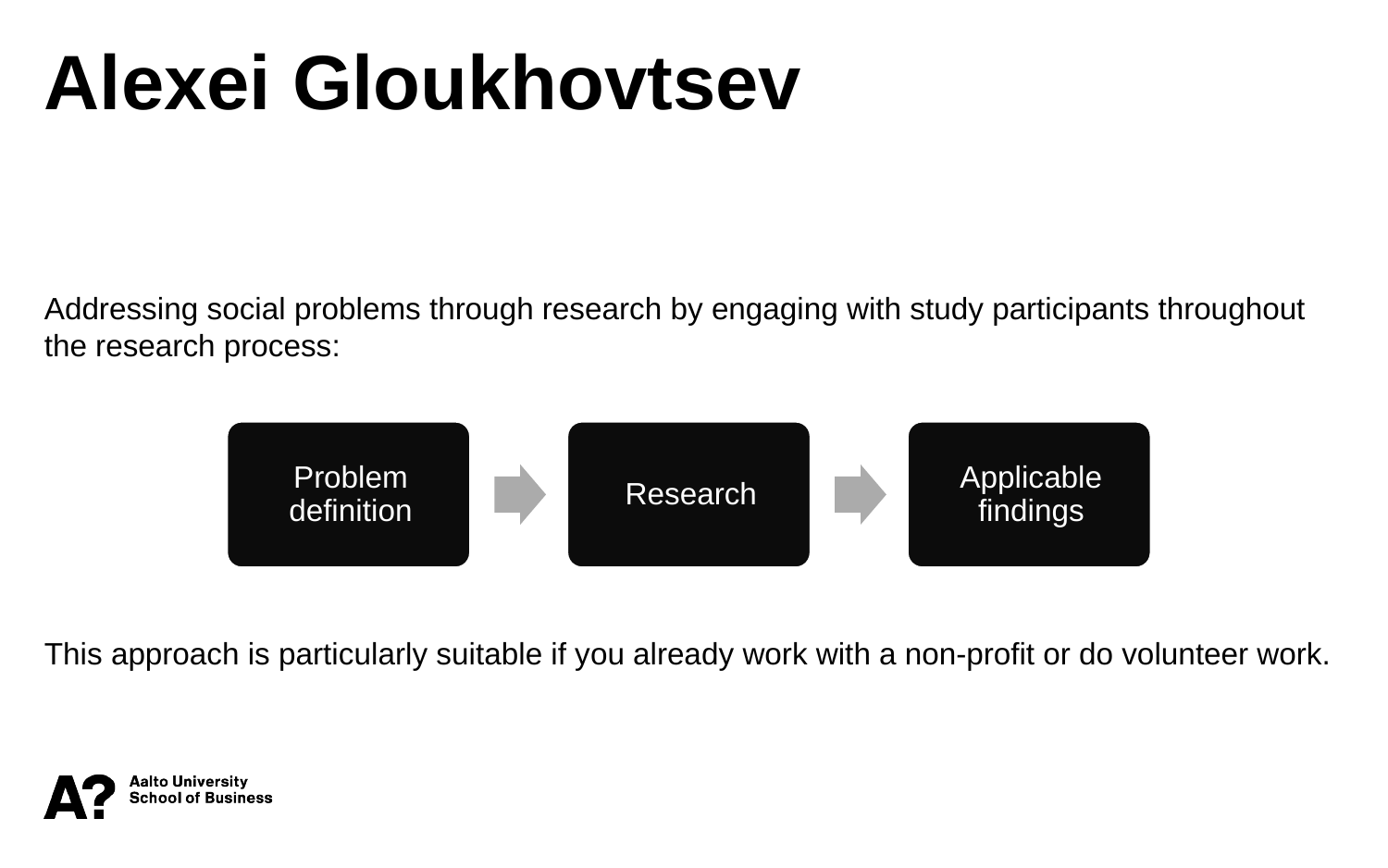

Alexei Gloukhovtsev
Problem definition

Research

Applicable findings

Addressing social problems through research by engaging with study participants throughout the research process:

This approach is particularly suitable if you already work with a non-profit or do volunteer work.